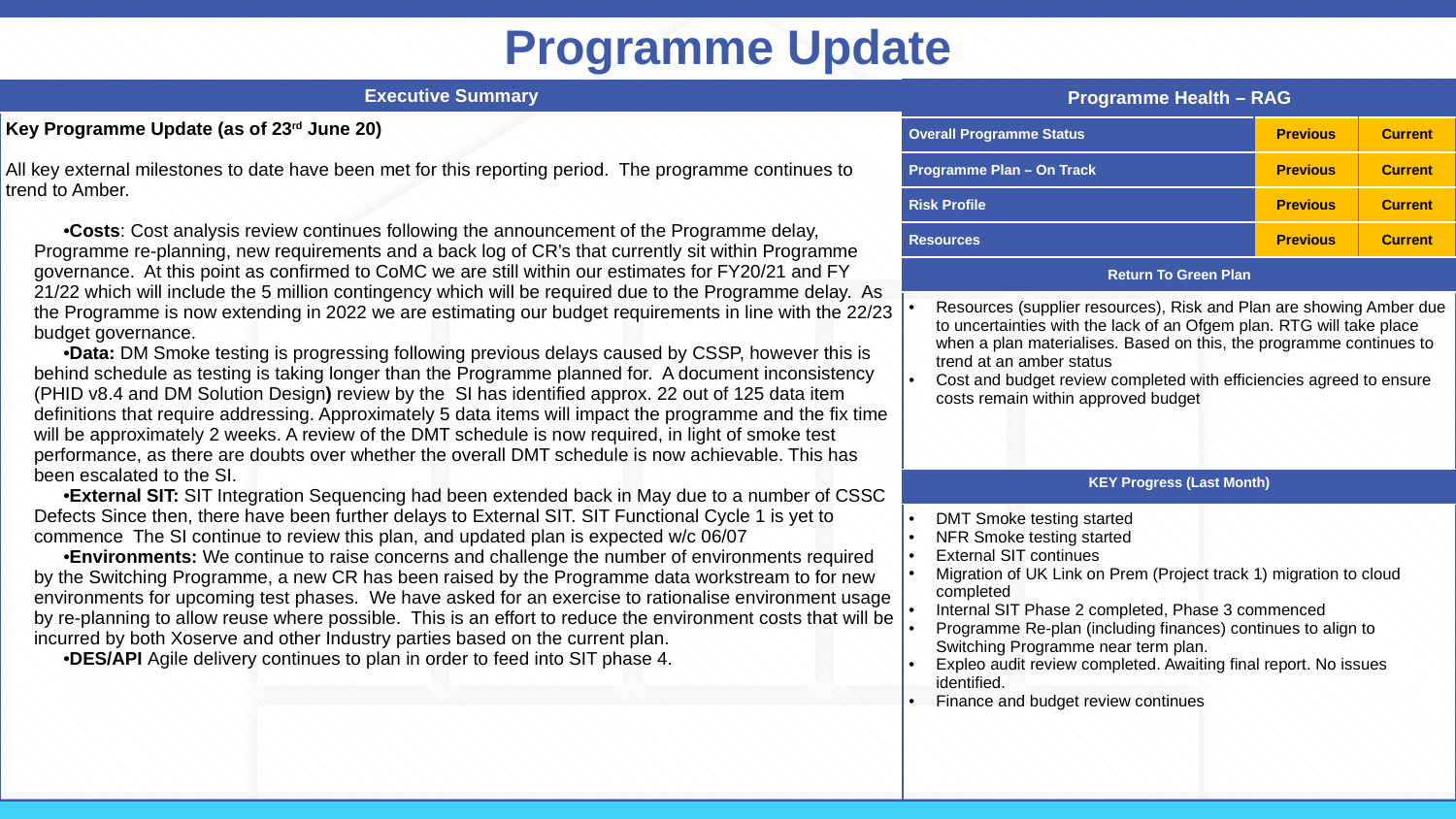

Programme Update
| Programme Health – RAG |  |  |
| --- | --- | --- |
| Overall Programme Status | Previous | Current |
| Programme Plan – On Track | Previous | Current |
| Risk Profile | Previous | Current |
| Resources | Previous | Current |
| Return To Green Plan |  |  |
| Resources (supplier resources), Risk and Plan are showing Amber due to uncertainties with the lack of an Ofgem plan. RTG will take place when a plan materialises. Based on this, the programme continues to trend at an amber status Cost and budget review completed with efficiencies agreed to ensure costs remain within approved budget |  |  |
| KEY Progress (Last Month) |  |  |
| DMT Smoke testing started NFR Smoke testing started External SIT continues Migration of UK Link on Prem (Project track 1) migration to cloud completed Internal SIT Phase 2 completed, Phase 3 commenced Programme Re-plan (including finances) continues to align to Switching Programme near term plan. Expleo audit review completed. Awaiting final report. No issues identified. Finance and budget review continues |  |  |
| Executive Summary |
| --- |
| Key Programme Update (as of 23rd June 20) All key external milestones to date have been met for this reporting period. The programme continues to trend to Amber. Costs: Cost analysis review continues following the announcement of the Programme delay, Programme re-planning, new requirements and a back log of CR’s that currently sit within Programme governance. At this point as confirmed to CoMC we are still within our estimates for FY20/21 and FY 21/22 which will include the 5 million contingency which will be required due to the Programme delay. As the Programme is now extending in 2022 we are estimating our budget requirements in line with the 22/23 budget governance. Data: DM Smoke testing is progressing following previous delays caused by CSSP, however this is behind schedule as testing is taking longer than the Programme planned for. A document inconsistency (PHID v8.4 and DM Solution Design) review by the  SI has identified approx. 22 out of 125 data item definitions that require addressing. Approximately 5 data items will impact the programme and the fix time will be approximately 2 weeks. A review of the DMT schedule is now required, in light of smoke test performance, as there are doubts over whether the overall DMT schedule is now achievable. This has been escalated to the SI. External SIT: SIT Integration Sequencing had been extended back in May due to a number of CSSC Defects Since then, there have been further delays to External SIT. SIT Functional Cycle 1 is yet to commence The SI continue to review this plan, and updated plan is expected w/c 06/07 Environments: We continue to raise concerns and challenge the number of environments required by the Switching Programme, a new CR has been raised by the Programme data workstream to for new environments for upcoming test phases. We have asked for an exercise to rationalise environment usage by re-planning to allow reuse where possible. This is an effort to reduce the environment costs that will be incurred by both Xoserve and other Industry parties based on the current plan. DES/API Agile delivery continues to plan in order to feed into SIT phase 4. |